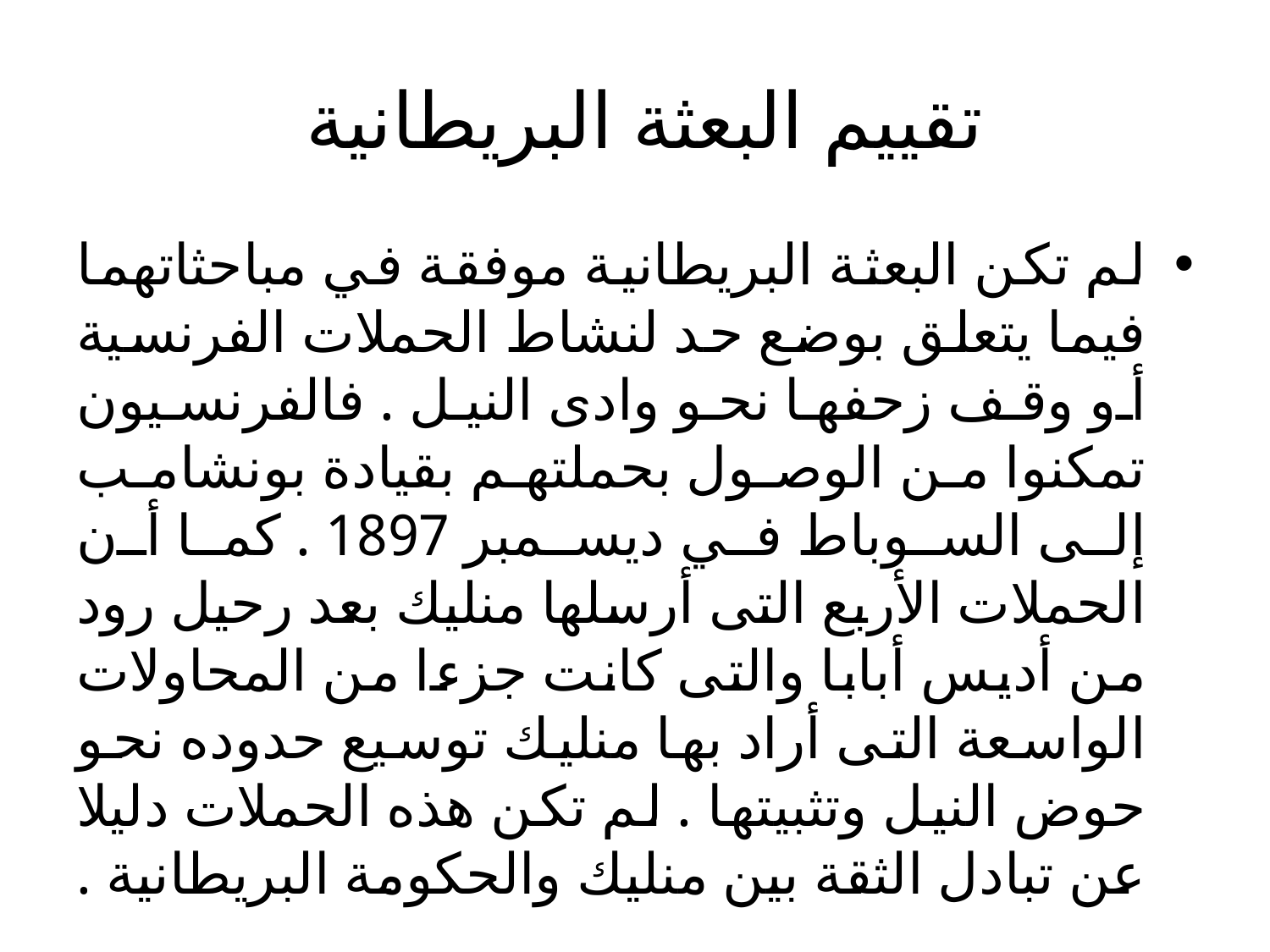

# تقييم البعثة البريطانية
لم تكن البعثة البريطانية موفقة في مباحثاتهما فيما يتعلق بوضع حد لنشاط الحملات الفرنسية أو وقف زحفها نحو وادى النيل . فالفرنسيون تمكنوا من الوصول بحملتهم بقيادة بونشامب إلى السوباط في ديسمبر 1897 . كما أن الحملات الأربع التى أرسلها منليك بعد رحيل رود من أديس أبابا والتى كانت جزءا من المحاولات الواسعة التى أراد بها منليك توسيع حدوده نحو حوض النيل وتثبيتها . لم تكن هذه الحملات دليلا عن تبادل الثقة بين منليك والحكومة البريطانية .